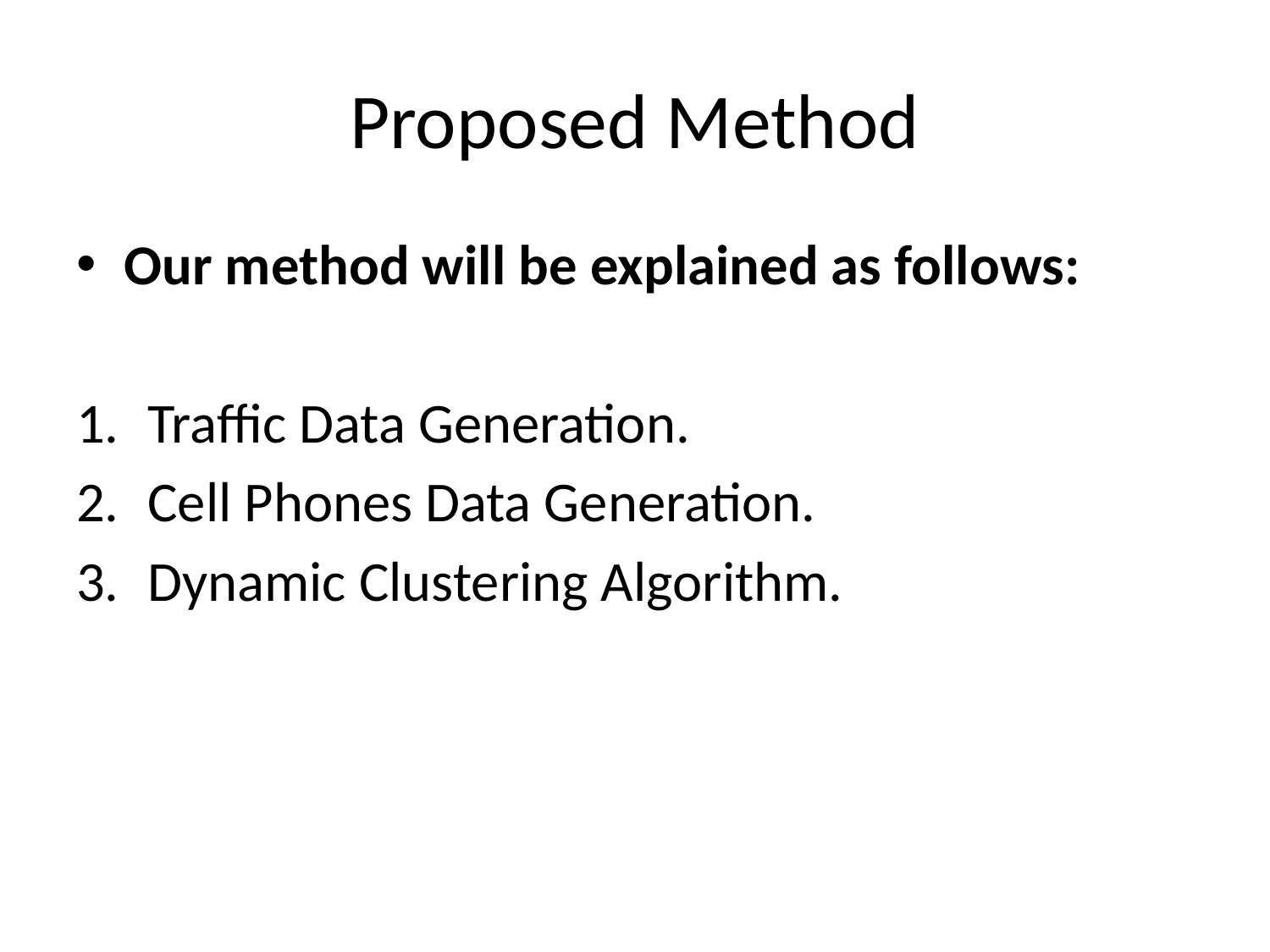

# Proposed Method
Our method will be explained as follows:

Traffic Data Generation.
Cell Phones Data Generation.
Dynamic Clustering Algorithm.